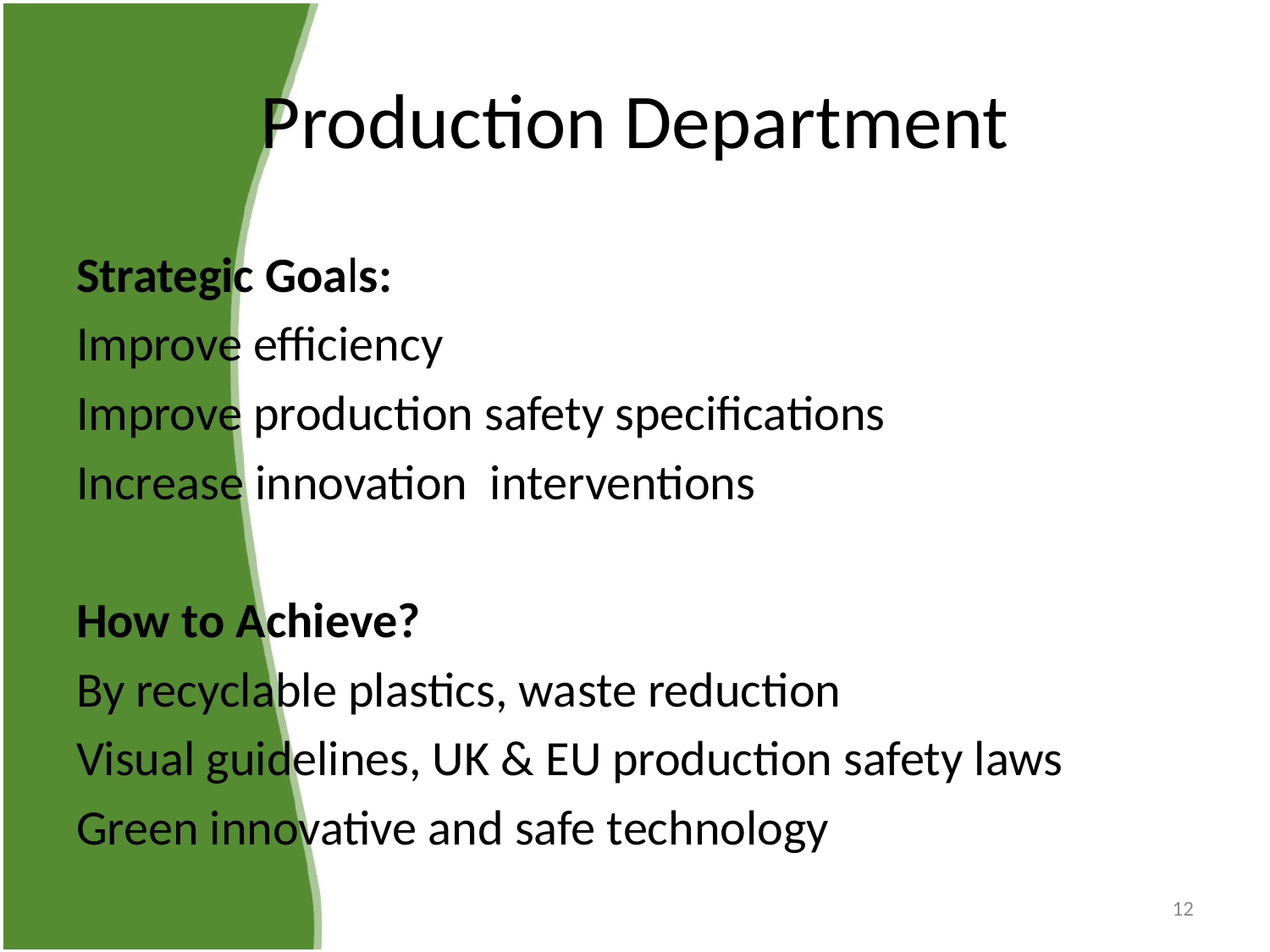

# Production Department

Strategic Goals:
Improve efficiency
Improve production safety specifications
Increase innovation  interventions

How to Achieve?
By recyclable plastics, waste reduction
Visual guidelines, UK & EU production safety laws
Green innovative and safe technology

12